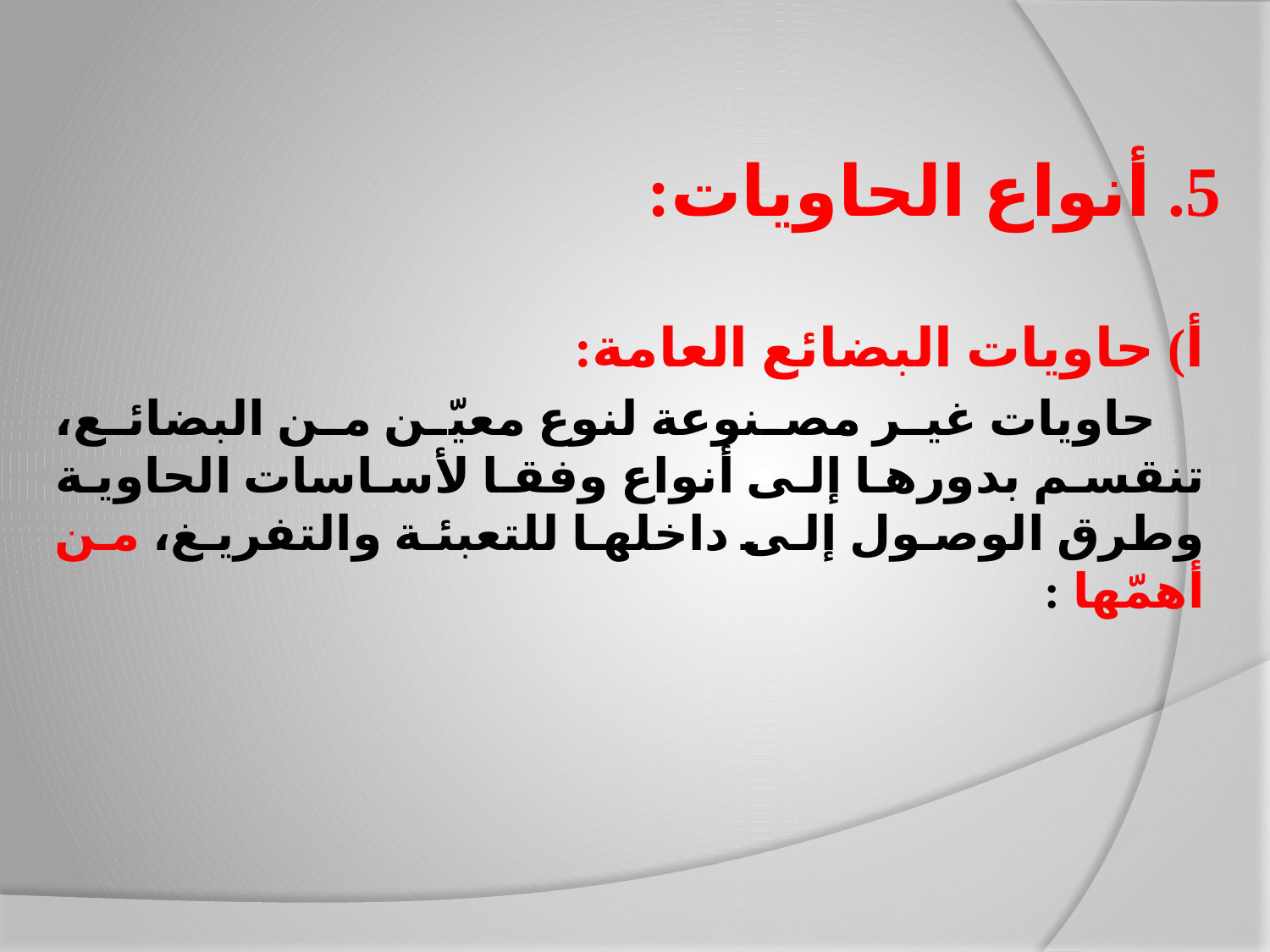

# 5. أنواع الحاويات:
أ) حاويات البضائع العامة:
    حاويات غير مصنوعة لنوع معيّن من البضائع، تنقسم بدورها إلى أنواع وفقا لأساسات الحاوية وطرق الوصول إلى داخلها للتعبئة والتفريغ، من أهمّها :